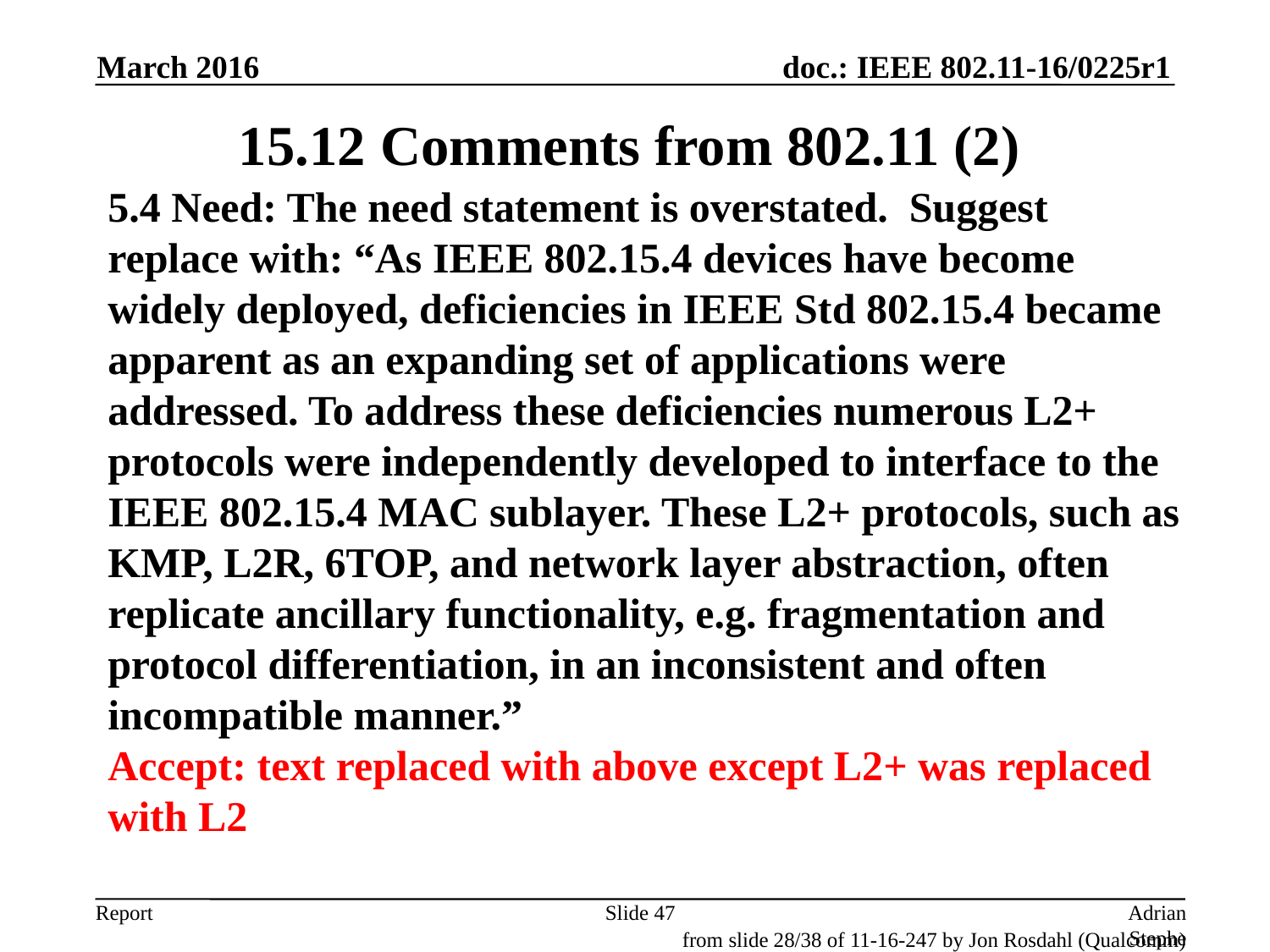

March 2016
15.12 Comments from 802.11 (2)
5.4 Need: The need statement is overstated.  Suggest replace with: “As IEEE 802.15.4 devices have become widely deployed, deficiencies in IEEE Std 802.15.4 became apparent as an expanding set of applications were addressed. To address these deficiencies numerous L2+ protocols were independently developed to interface to the IEEE 802.15.4 MAC sublayer. These L2+ protocols, such as KMP, L2R, 6TOP, and network layer abstraction, often replicate ancillary functionality, e.g. fragmentation and protocol differentiation, in an inconsistent and often incompatible manner.”
Accept: text replaced with above except L2+ was replaced with L2
Slide 47
Adrian Stephens, Intel Corporation
from slide 28/38 of 11-16-247 by Jon Rosdahl (Qualcomm)